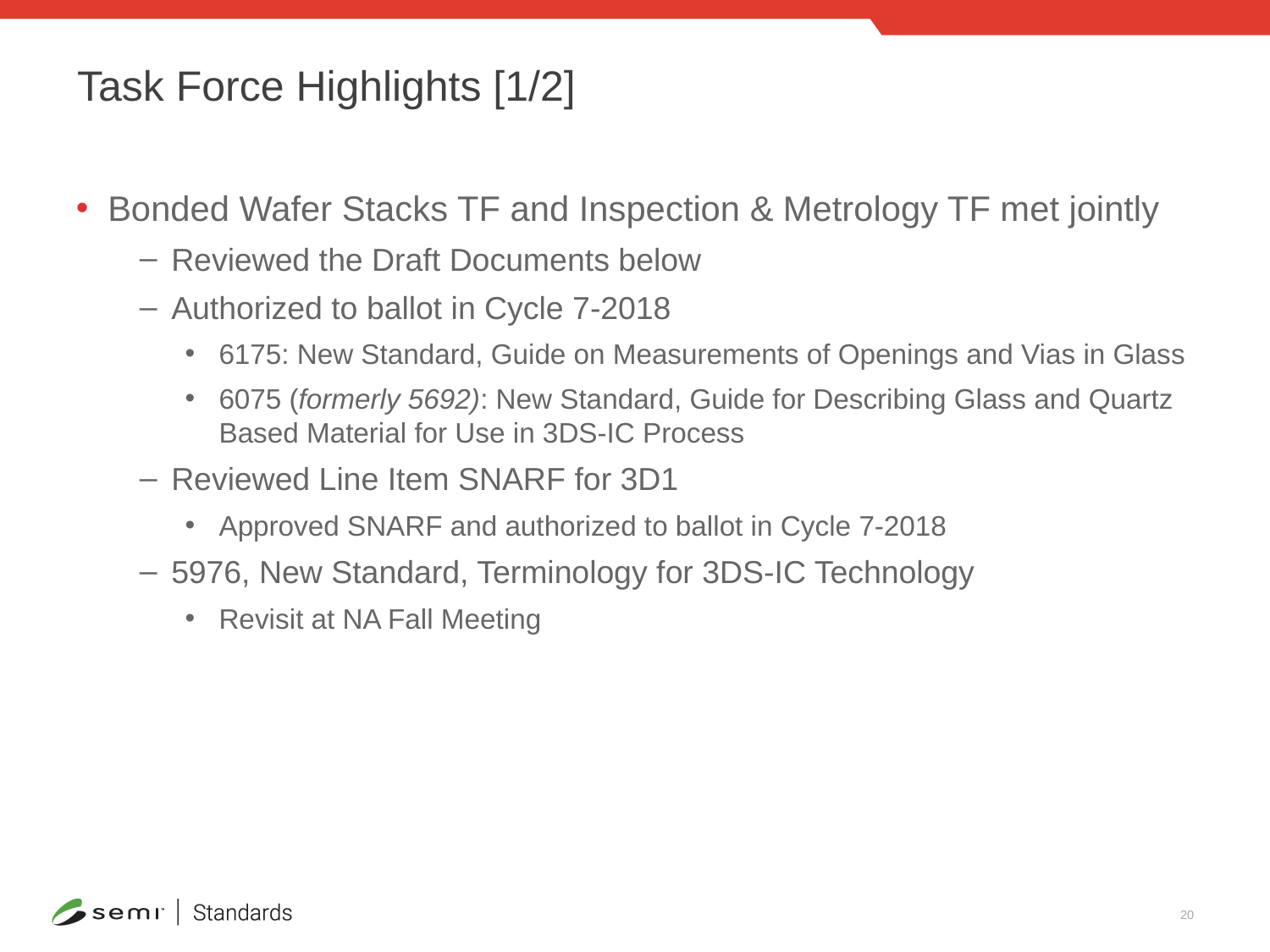

# Task Force Highlights [1/2]
Bonded Wafer Stacks TF and Inspection & Metrology TF met jointly
Reviewed the Draft Documents below
Authorized to ballot in Cycle 7-2018
6175: New Standard, Guide on Measurements of Openings and Vias in Glass
6075 (formerly 5692): New Standard, Guide for Describing Glass and Quartz Based Material for Use in 3DS-IC Process
Reviewed Line Item SNARF for 3D1
Approved SNARF and authorized to ballot in Cycle 7-2018
5976, New Standard, Terminology for 3DS-IC Technology
Revisit at NA Fall Meeting

20